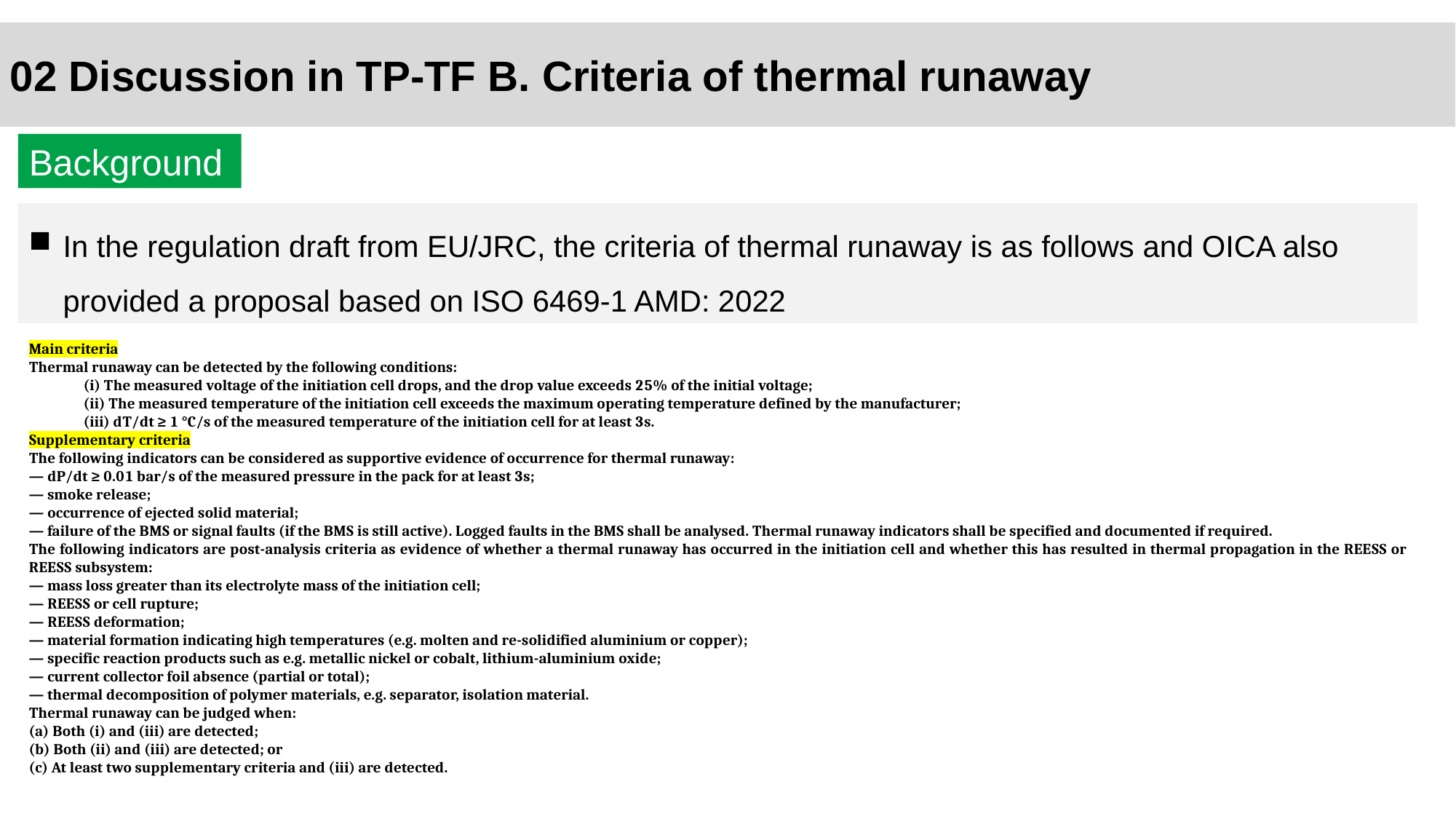

# 02 Discussion in TP-TF B. Criteria of thermal runaway
Background
In the regulation draft from EU/JRC, the criteria of thermal runaway is as follows and OICA also provided a proposal based on ISO 6469-1 AMD: 2022
Main criteria
Thermal runaway can be detected by the following conditions:
(i) The measured voltage of the initiation cell drops, and the drop value exceeds 25% of the initial voltage;
(ii) The measured temperature of the initiation cell exceeds the maximum operating temperature defined by the manufacturer;
(iii) dT/dt ≥ 1 °C/s of the measured temperature of the initiation cell for at least 3s.
Supplementary criteria
The following indicators can be considered as supportive evidence of occurrence for thermal runaway:
— dP/dt ≥ 0.01 bar/s of the measured pressure in the pack for at least 3s;
— smoke release;
— occurrence of ejected solid material;
— failure of the BMS or signal faults (if the BMS is still active). Logged faults in the BMS shall be analysed. Thermal runaway indicators shall be specified and documented if required.
The following indicators are post-analysis criteria as evidence of whether a thermal runaway has occurred in the initiation cell and whether this has resulted in thermal propagation in the REESS or REESS subsystem:
— mass loss greater than its electrolyte mass of the initiation cell;
— REESS or cell rupture;
— REESS deformation;
— material formation indicating high temperatures (e.g. molten and re-solidified aluminium or copper);
— specific reaction products such as e.g. metallic nickel or cobalt, lithium-aluminium oxide;
— current collector foil absence (partial or total);
— thermal decomposition of polymer materials, e.g. separator, isolation material.
Thermal runaway can be judged when:
(a) Both (i) and (iii) are detected;
(b) Both (ii) and (iii) are detected; or
(c) At least two supplementary criteria and (iii) are detected.